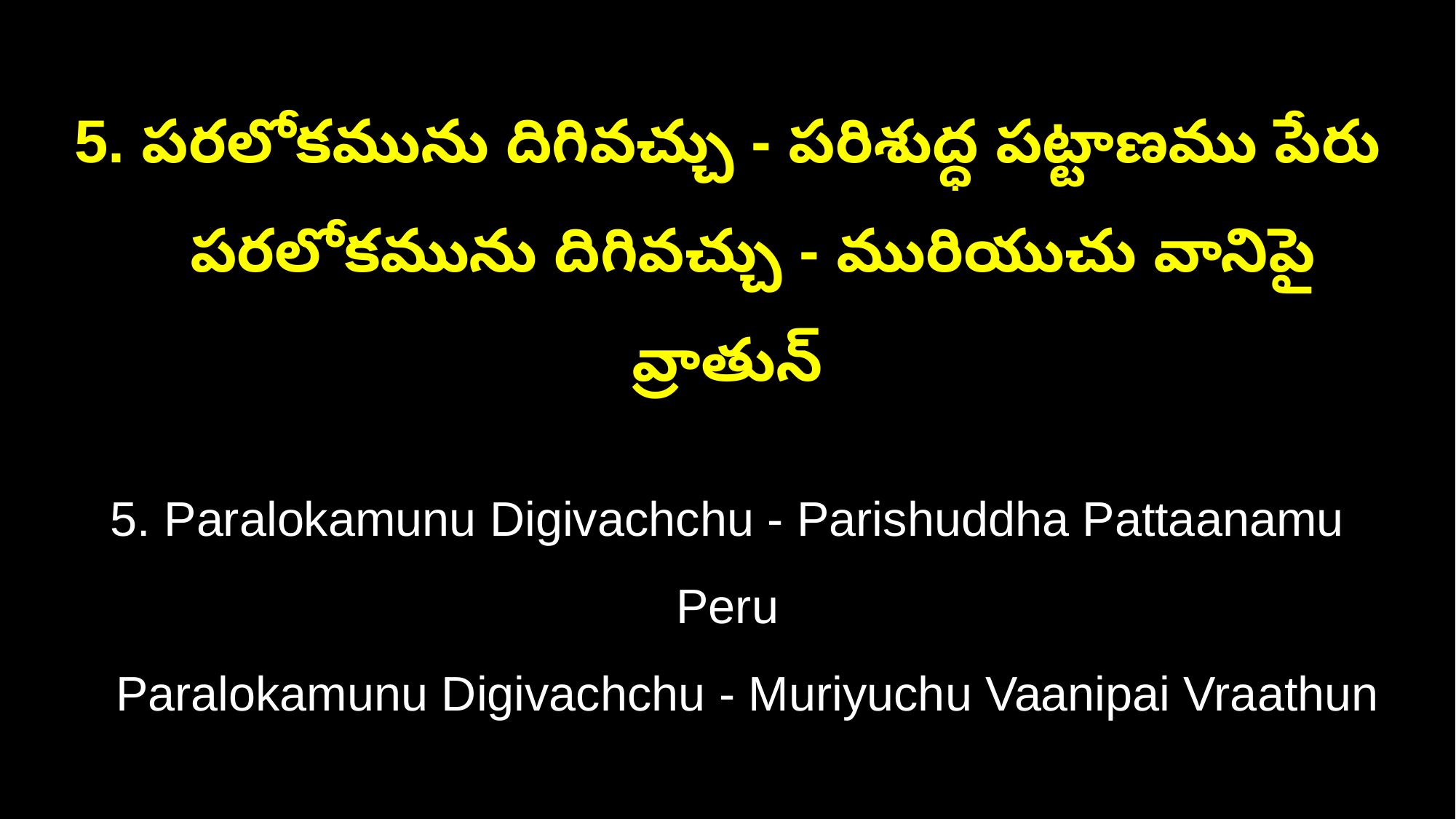

5. పరలోకమును దిగివచ్చు - పరిశుద్ధ పట్టాణము పేరు
   పరలోకమును దిగివచ్చు - మురియుచు వానిపై వ్రాతున్
5. Paralokamunu Digivachchu - Parishuddha Pattaanamu Peru
   Paralokamunu Digivachchu - Muriyuchu Vaanipai Vraathun